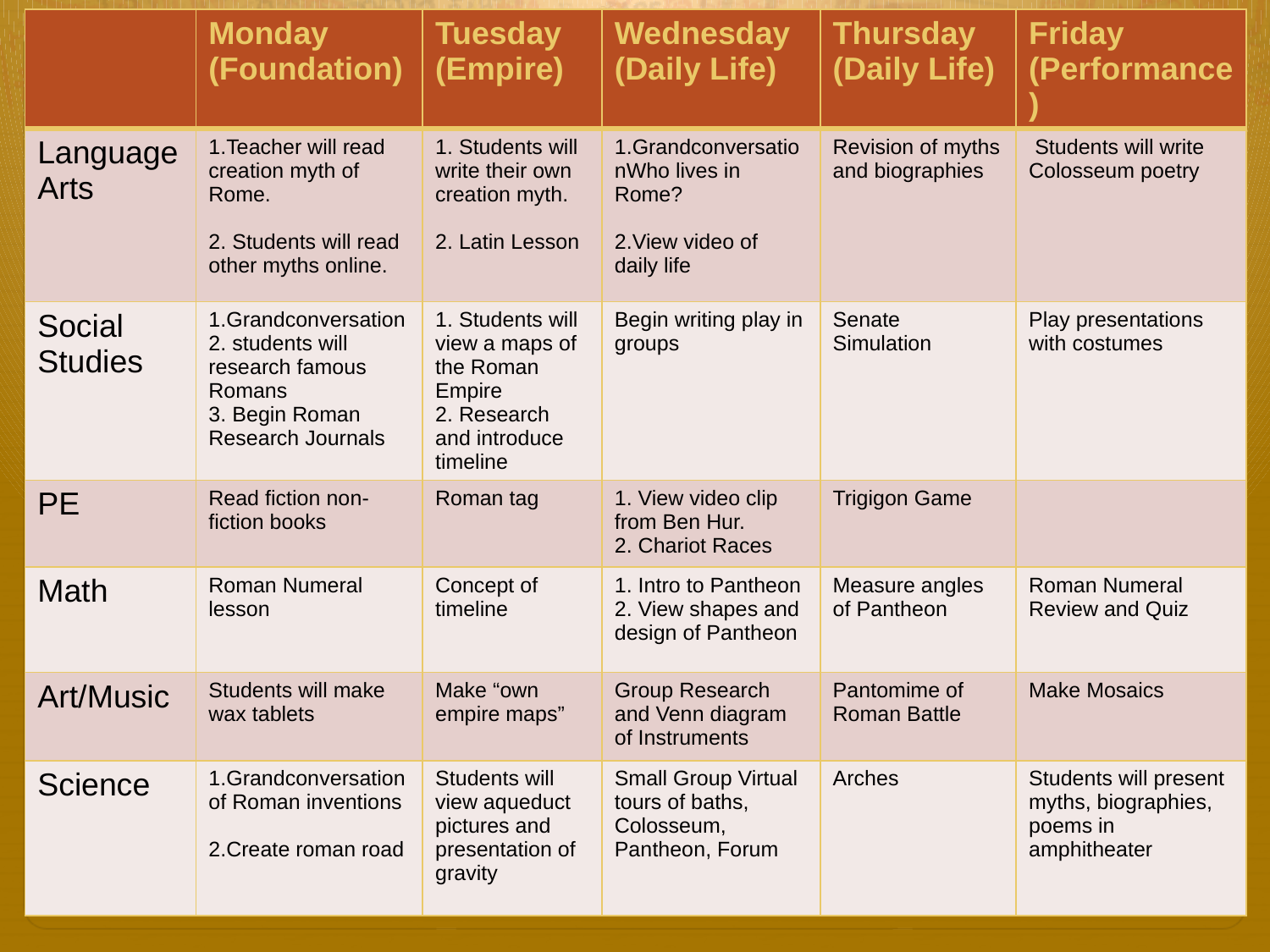

|  | Monday (Foundation) | Tuesday (Empire) | Wednesday (Daily Life) | Thursday (Daily Life) | Friday (Performance) |
| --- | --- | --- | --- | --- | --- |
| Language Arts | 1.Teacher will read creation myth of Rome. 2. Students will read other myths online. | 1. Students will write their own creation myth. 2. Latin Lesson | 1.GrandconversationWho lives in Rome? 2.View video of daily life | Revision of myths and biographies | Students will write Colosseum poetry |
| Social Studies | 1.Grandconversation 2. students will research famous Romans 3. Begin Roman Research Journals | 1. Students will view a maps of the Roman Empire 2. Research and introduce timeline | Begin writing play in groups | Senate Simulation | Play presentations with costumes |
| PE | Read fiction non-fiction books | Roman tag | 1. View video clip from Ben Hur. 2. Chariot Races | Trigigon Game |  |
| Math | Roman Numeral lesson | Concept of timeline | 1. Intro to Pantheon 2. View shapes and design of Pantheon | Measure angles of Pantheon | Roman Numeral Review and Quiz |
| Art/Music | Students will make wax tablets | Make “own empire maps” | Group Research and Venn diagram of Instruments | Pantomime of Roman Battle | Make Mosaics |
| Science | 1.Grandconversation of Roman inventions 2.Create roman road | Students will view aqueduct pictures and presentation of gravity | Small Group Virtual tours of baths, Colosseum, Pantheon, Forum | Arches | Students will present myths, biographies, poems in amphitheater |